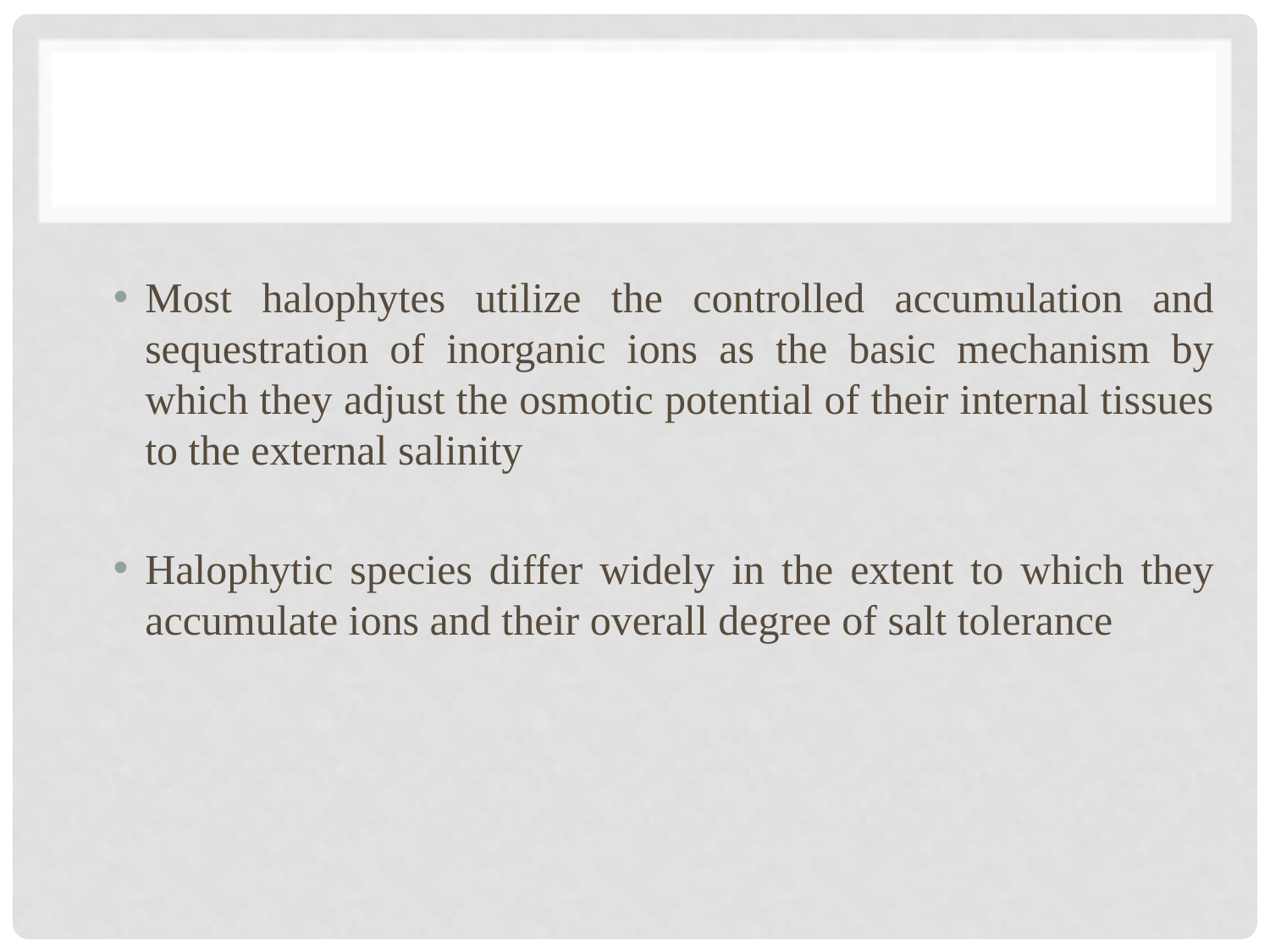

Most halophytes utilize the controlled accumulation and sequestration of inorganic ions as the basic mechanism by which they adjust the osmotic potential of their internal tissues to the external salinity

Halophytic species differ widely in the extent to which they accumulate ions and their overall degree of salt tolerance